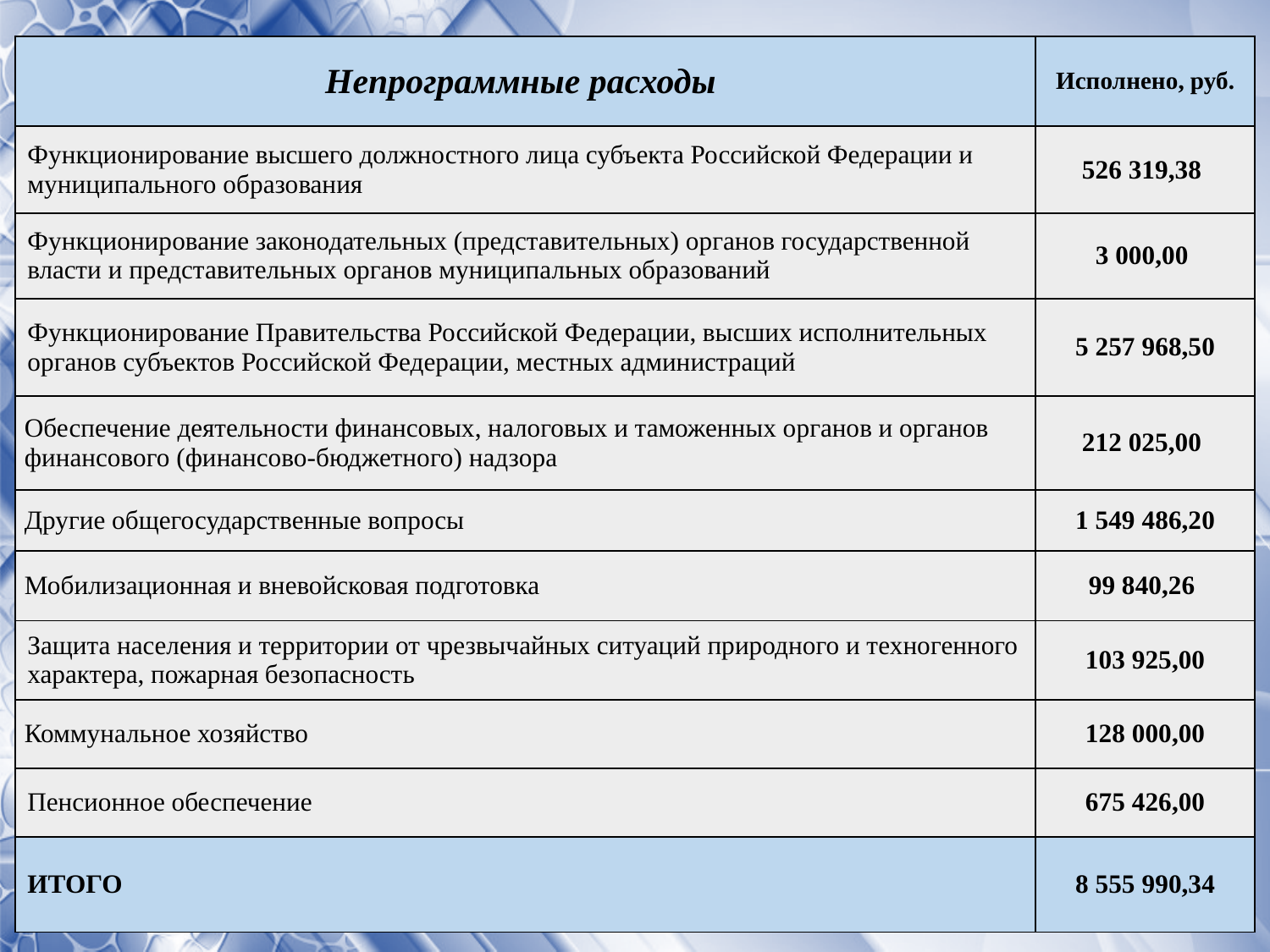

| Непрограммные расходы | Исполнено, руб. |
| --- | --- |
| Функционирование высшего должностного лица субъекта Российской Федерации и муниципального образования | 526 319,38 |
| Функционирование законодательных (представительных) органов государственной власти и представительных органов муниципальных образований | 3 000,00 |
| Функционирование Правительства Российской Федерации, высших исполнительных органов субъектов Российской Федерации, местных администраций | 5 257 968,50 |
| Обеспечение деятельности финансовых, налоговых и таможенных органов и органов финансового (финансово-бюджетного) надзора | 212 025,00 |
| Другие общегосударственные вопросы | 1 549 486,20 |
| Мобилизационная и вневойсковая подготовка | 99 840,26 |
| Защита населения и территории от чрезвычайных ситуаций природного и техногенного характера, пожарная безопасность | 103 925,00 |
| Коммунальное хозяйство | 128 000,00 |
| Пенсионное обеспечение | 675 426,00 |
| ИТОГО | 8 555 990,34 |